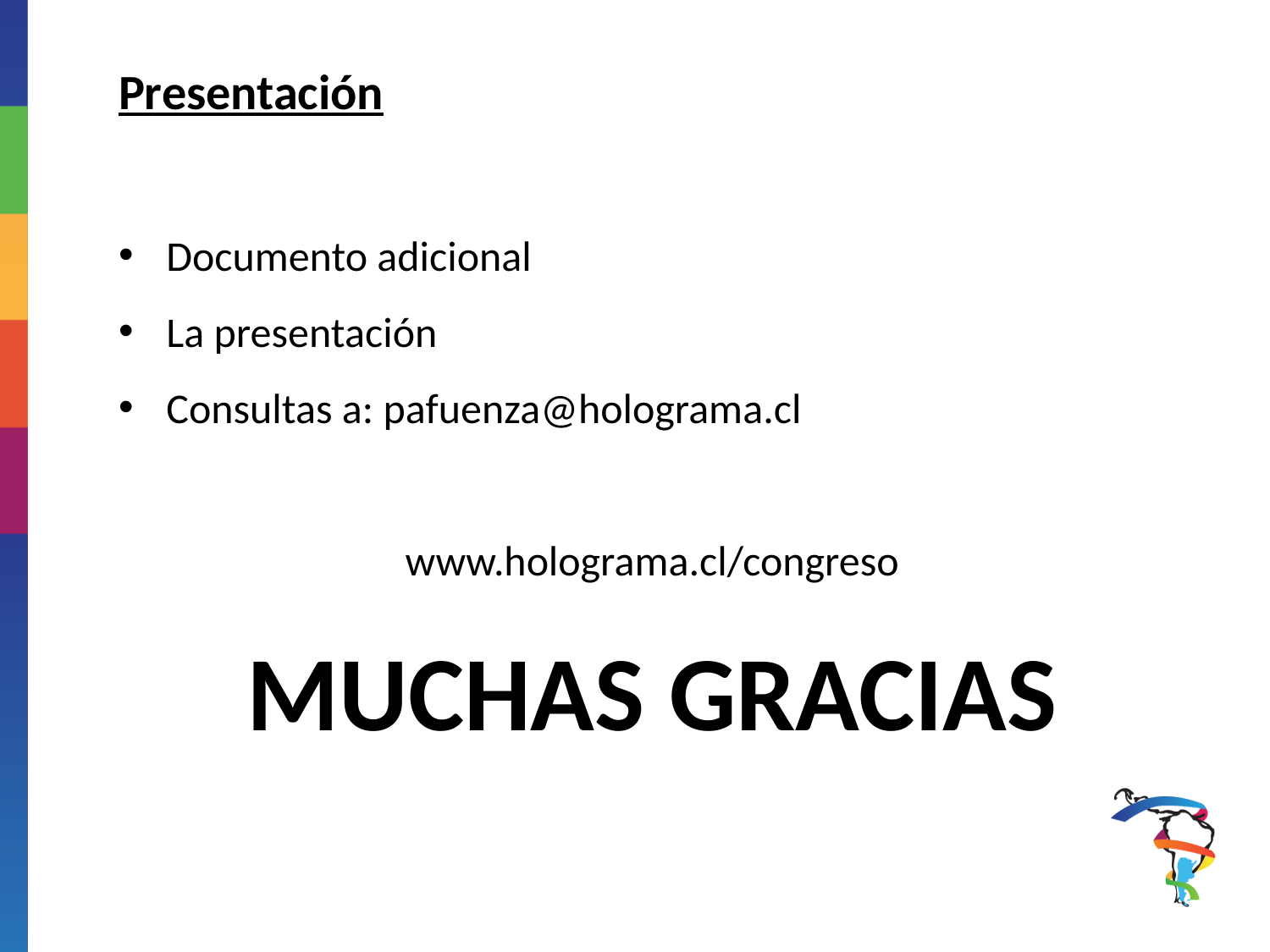

Presentación

Documento adicional
La presentación
Consultas a: pafuenza@holograma.cl

www.holograma.cl/congreso
MUCHAS GRACIAS